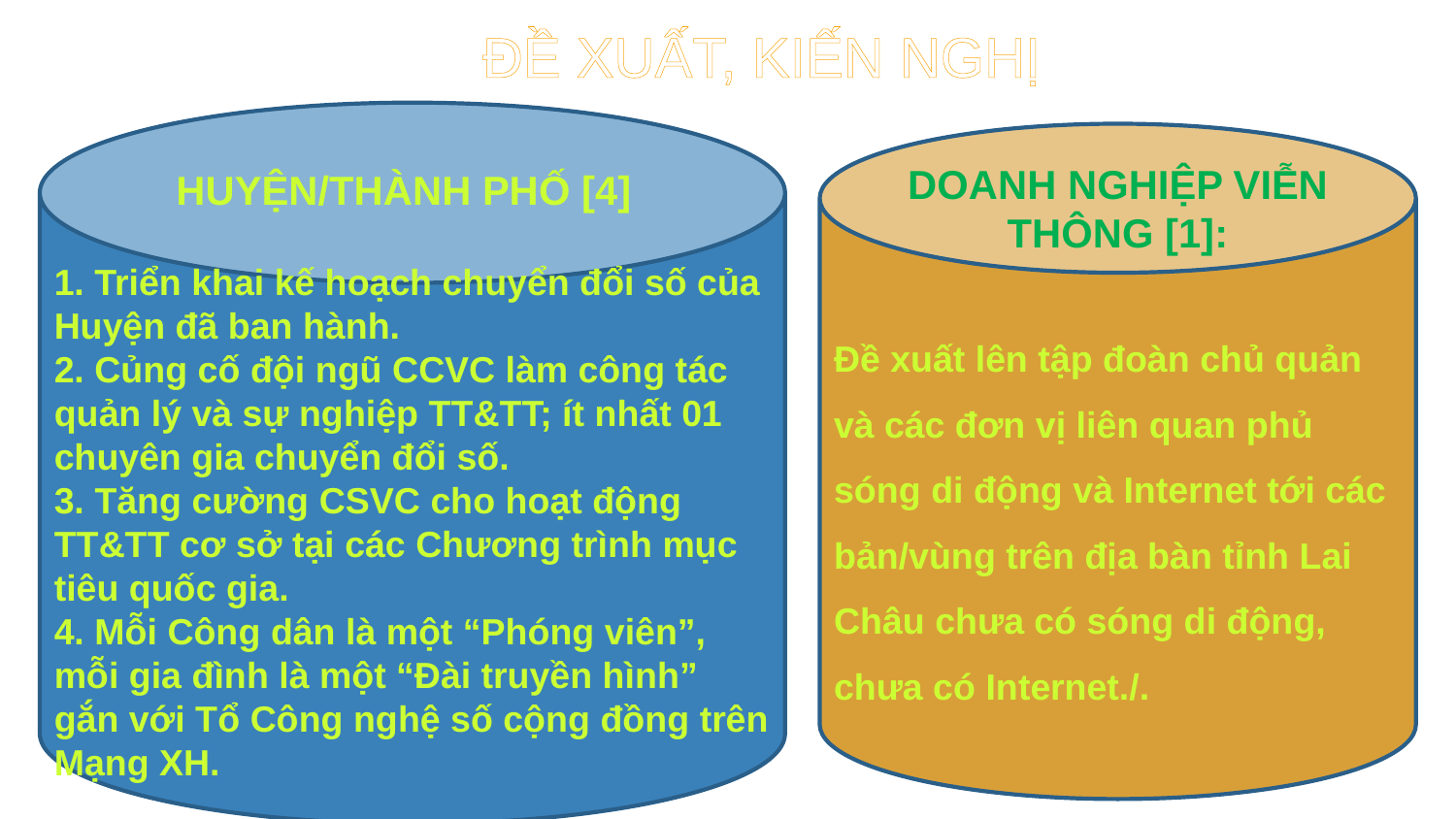

ĐỀ XUẤT, KIẾN NGHỊ

1. Triển khai kế hoạch chuyển đổi số của Huyện đã ban hành.
2. Củng cố đội ngũ CCVC làm công tác quản lý và sự nghiệp TT&TT; ít nhất 01 chuyên gia chuyển đổi số.
3. Tăng cường CSVC cho hoạt động TT&TT cơ sở tại các Chương trình mục tiêu quốc gia.
4. Mỗi Công dân là một “Phóng viên”, mỗi gia đình là một “Đài truyền hình” gắn với Tổ Công nghệ số cộng đồng trên Mạng XH.
DOANH NGHIỆP VIỄN THÔNG [1]:

Đề xuất lên tập đoàn chủ quản và các đơn vị liên quan phủ sóng di động và Internet tới các bản/vùng trên địa bàn tỉnh Lai Châu chưa có sóng di động, chưa có Internet./.

HUYỆN/THÀNH PHỐ [4]
30